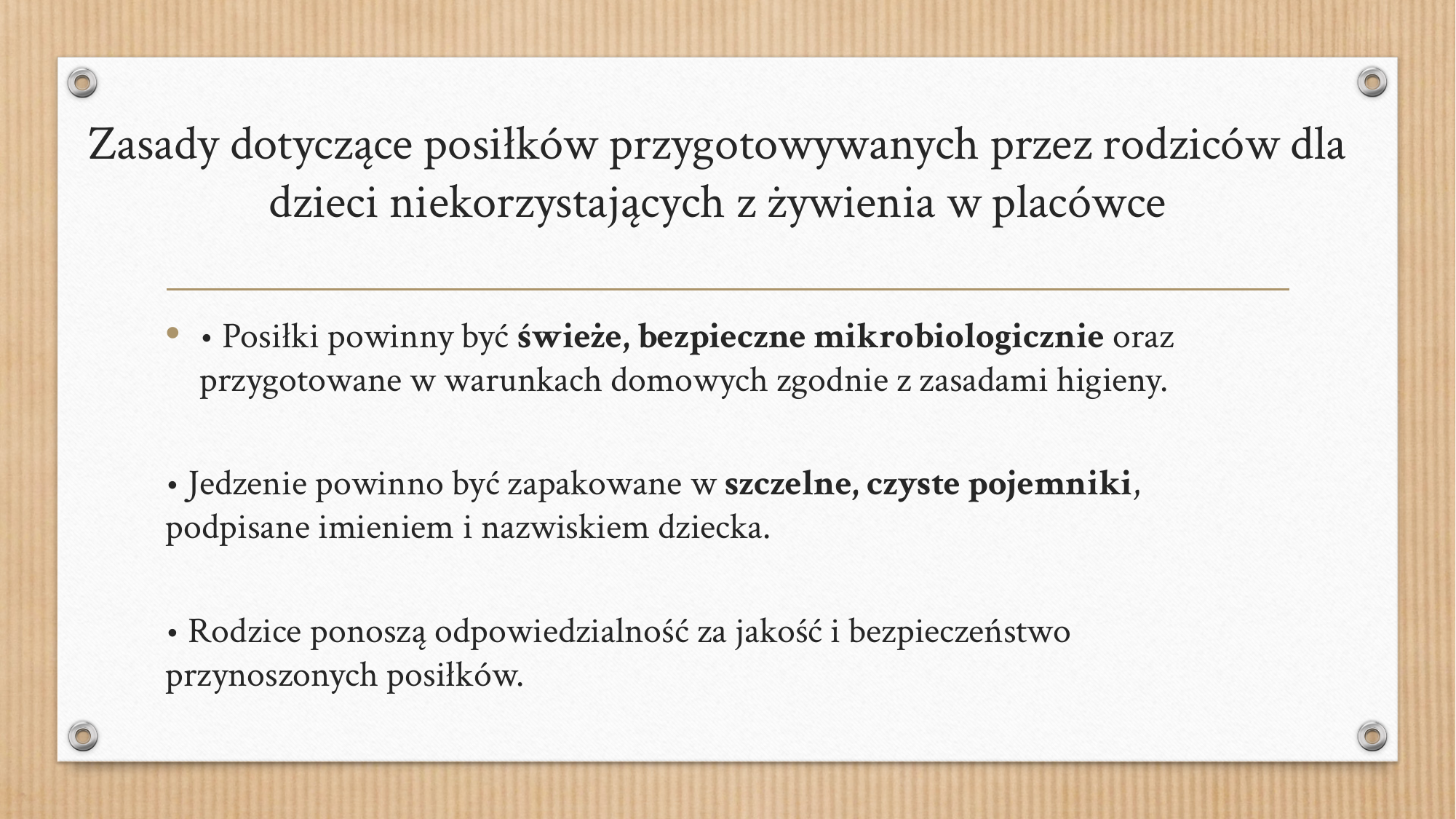

# Zasady dotyczące posiłków przygotowywanych przez rodziców dla dzieci niekorzystających z żywienia w placówce
• Posiłki powinny być świeże, bezpieczne mikrobiologicznie oraz przygotowane w warunkach domowych zgodnie z zasadami higieny.
• Jedzenie powinno być zapakowane w szczelne, czyste pojemniki, podpisane imieniem i nazwiskiem dziecka.
• Rodzice ponoszą odpowiedzialność za jakość i bezpieczeństwo przynoszonych posiłków.